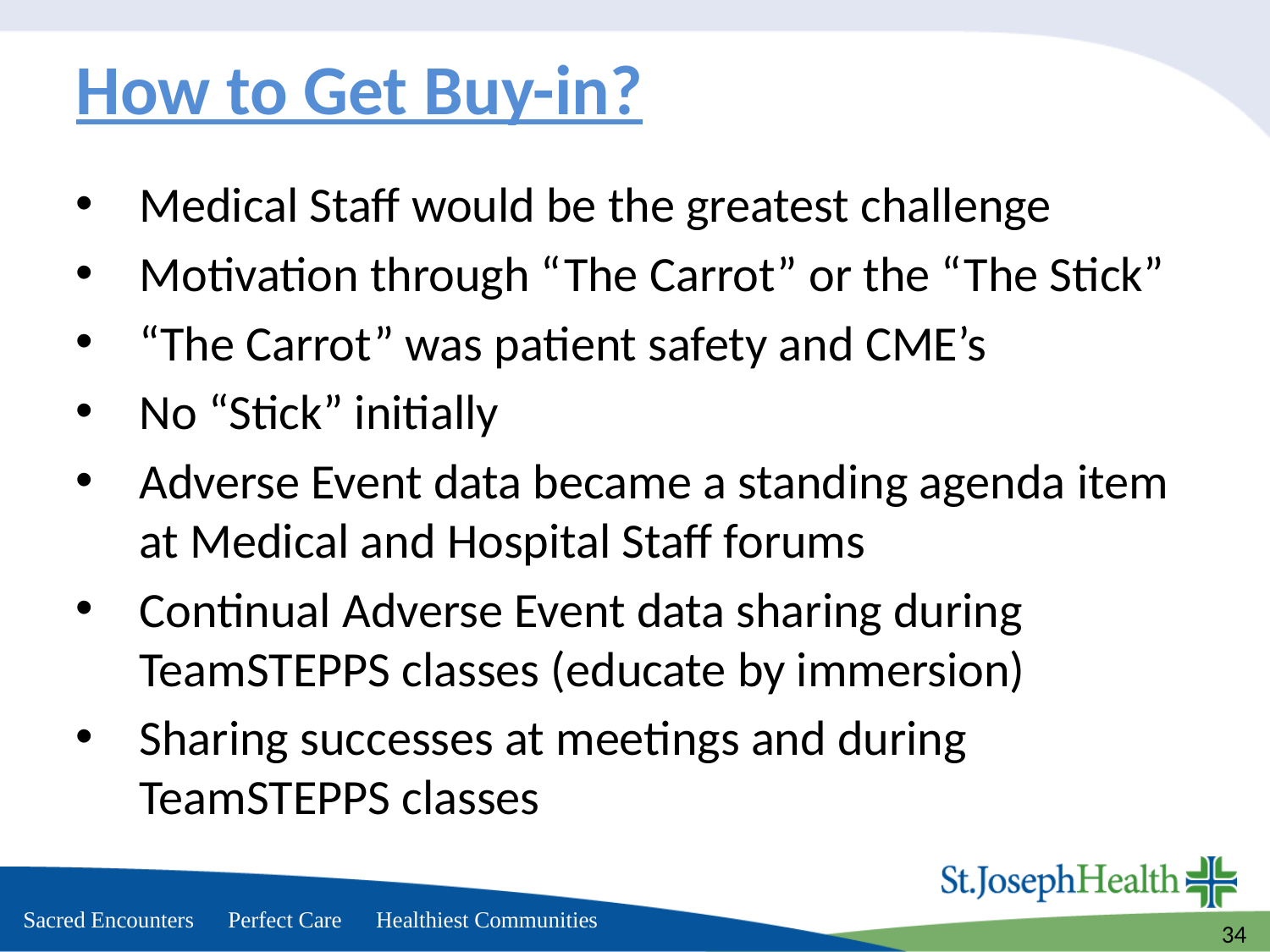

# How to Get Buy-in?
Medical Staff would be the greatest challenge
Motivation through “The Carrot” or the “The Stick”
“The Carrot” was patient safety and CME’s
No “Stick” initially
Adverse Event data became a standing agenda item at Medical and Hospital Staff forums
Continual Adverse Event data sharing during TeamSTEPPS classes (educate by immersion)
Sharing successes at meetings and during TeamSTEPPS classes

34